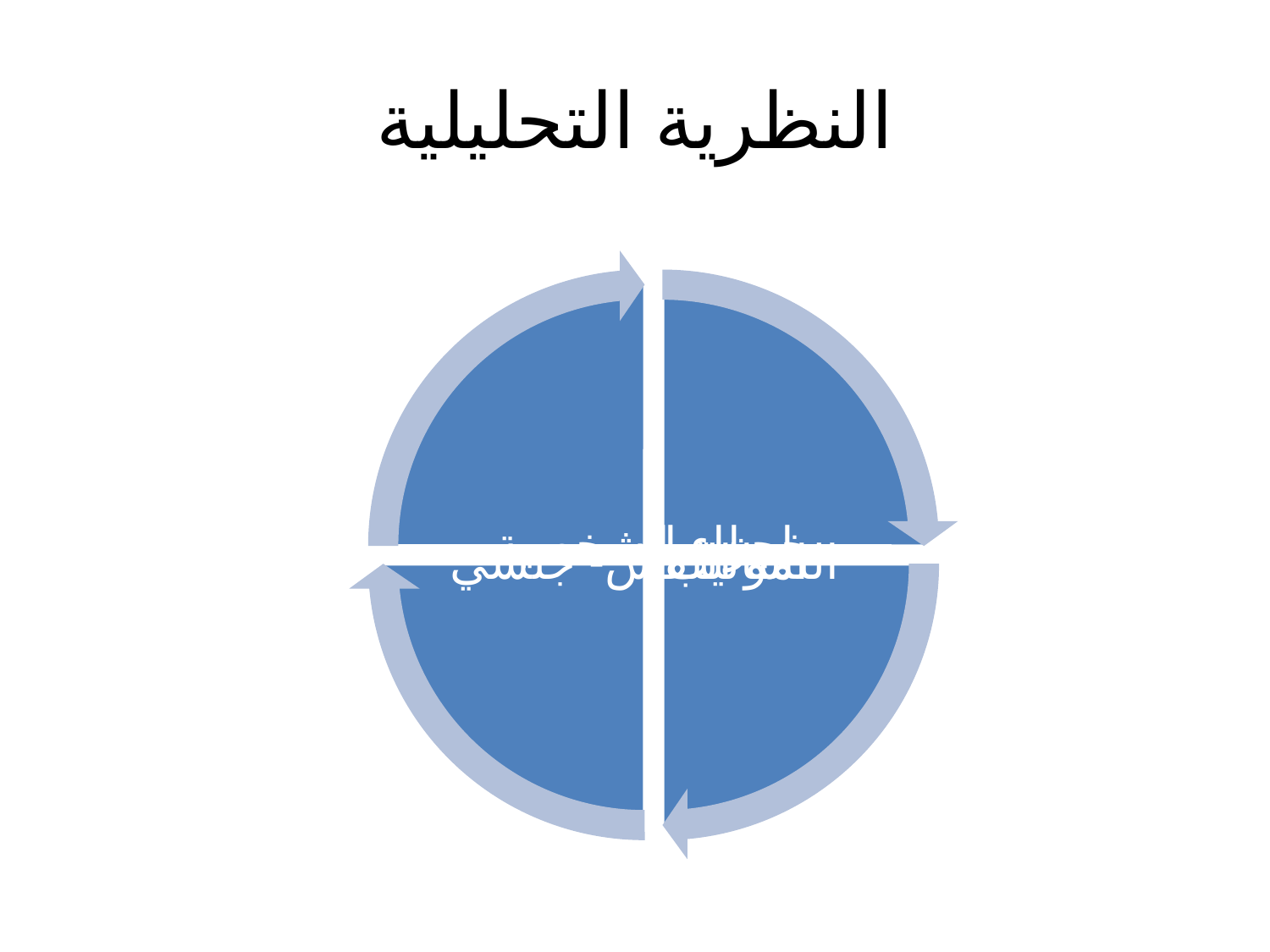

# النظرية التحليلية

خبرات الطفولة
اساليب الرعاية
النمو النفس- جنسي
اجزاء الشخصية